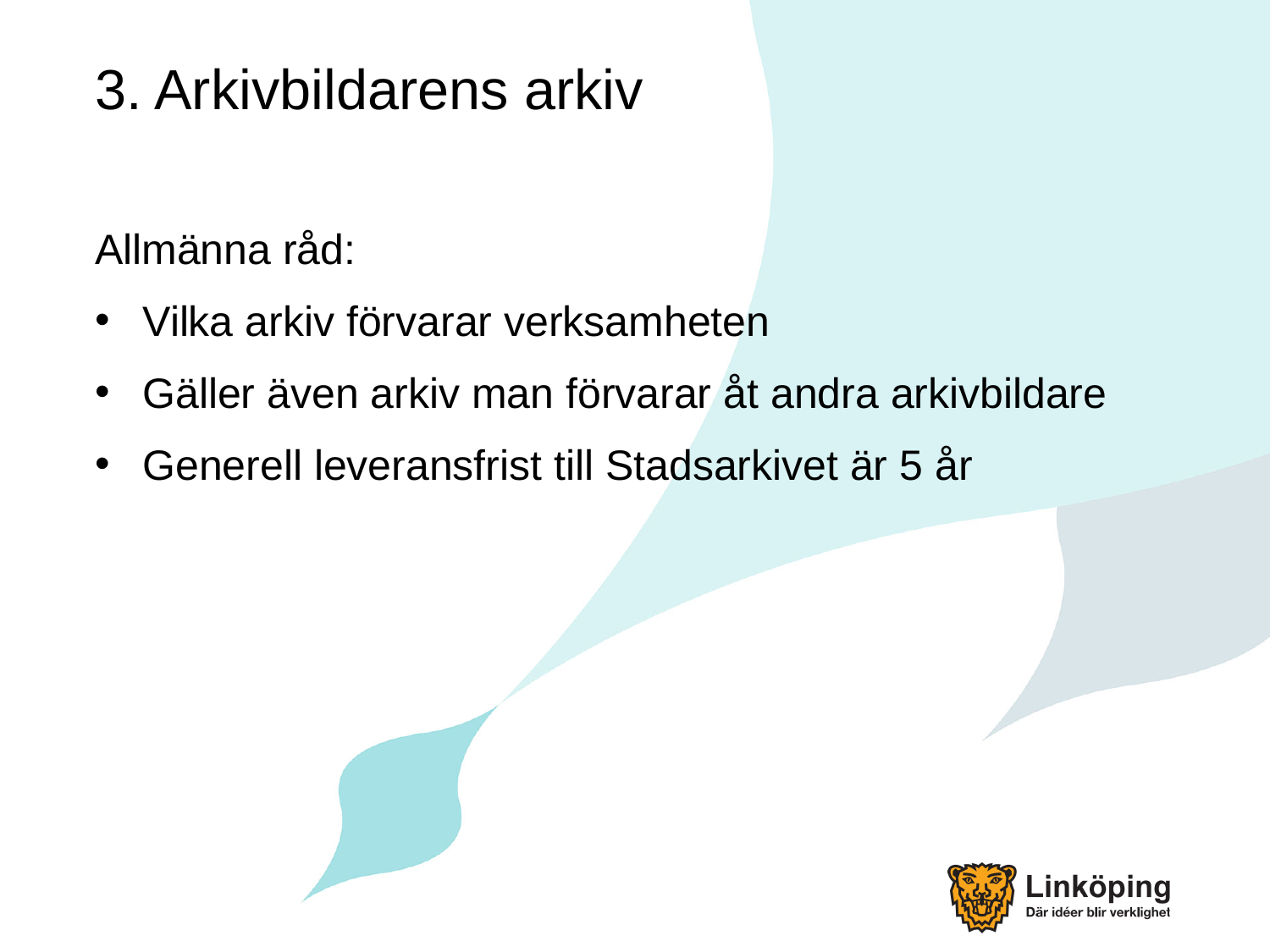

# 3. Arkivbildarens arkiv
Allmänna råd:
Vilka arkiv förvarar verksamheten
Gäller även arkiv man förvarar åt andra arkivbildare
Generell leveransfrist till Stadsarkivet är 5 år